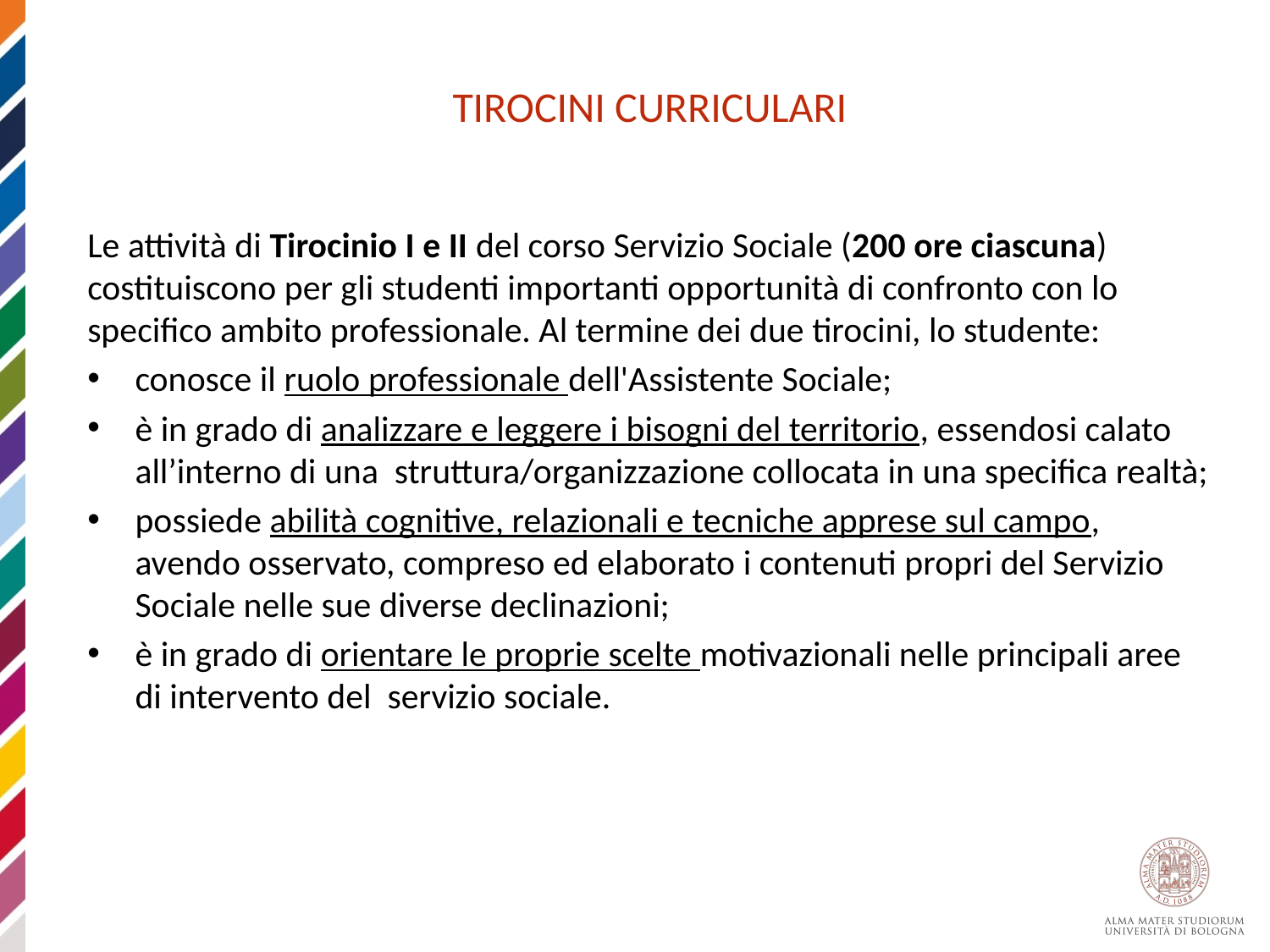

TIROCINI CURRICULARI
Le attività di Tirocinio I e II del corso Servizio Sociale (200 ore ciascuna) costituiscono per gli studenti importanti opportunità di confronto con lo specifico ambito professionale. Al termine dei due tirocini, lo studente:
conosce il ruolo professionale dell'Assistente Sociale;
è in grado di analizzare e leggere i bisogni del territorio, essendosi calato all’interno di una  struttura/organizzazione collocata in una specifica realtà;
possiede abilità cognitive, relazionali e tecniche apprese sul campo, avendo osservato, compreso ed elaborato i contenuti propri del Servizio Sociale nelle sue diverse declinazioni;
è in grado di orientare le proprie scelte motivazionali nelle principali aree di intervento del  servizio sociale.